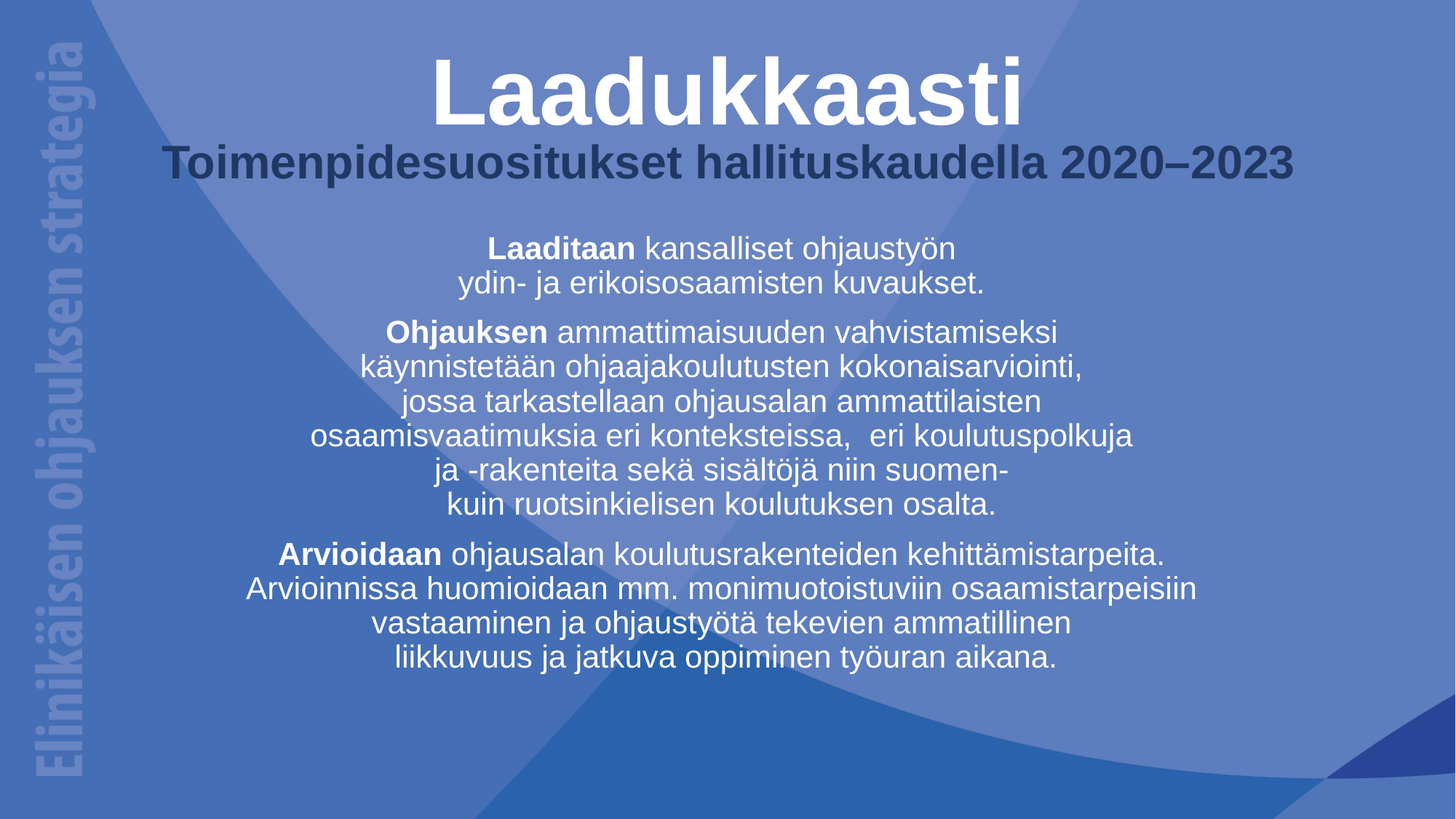

# Laadukkaasti Toimenpidesuositukset hallituskaudella 2020–2023
Laaditaan kansalliset ohjaustyön
ydin- ja erikoisosaamisten kuvaukset.
Ohjauksen ammattimaisuuden vahvistamiseksi 
käynnistetään ohjaajakoulutusten kokonaisarviointi,
jossa tarkastellaan ohjausalan ammattilaisten
osaamisvaatimuksia eri konteksteissa,  eri koulutuspolkuja
ja -rakenteita sekä sisältöjä niin suomen-
kuin ruotsinkielisen koulutuksen osalta.
Arvioidaan ohjausalan koulutusrakenteiden kehittämistarpeita.
Arvioinnissa huomioidaan mm. monimuotoistuviin osaamistarpeisiin
vastaaminen ja ohjaustyötä tekevien ammatillinen
liikkuvuus ja jatkuva oppiminen työuran aikana.